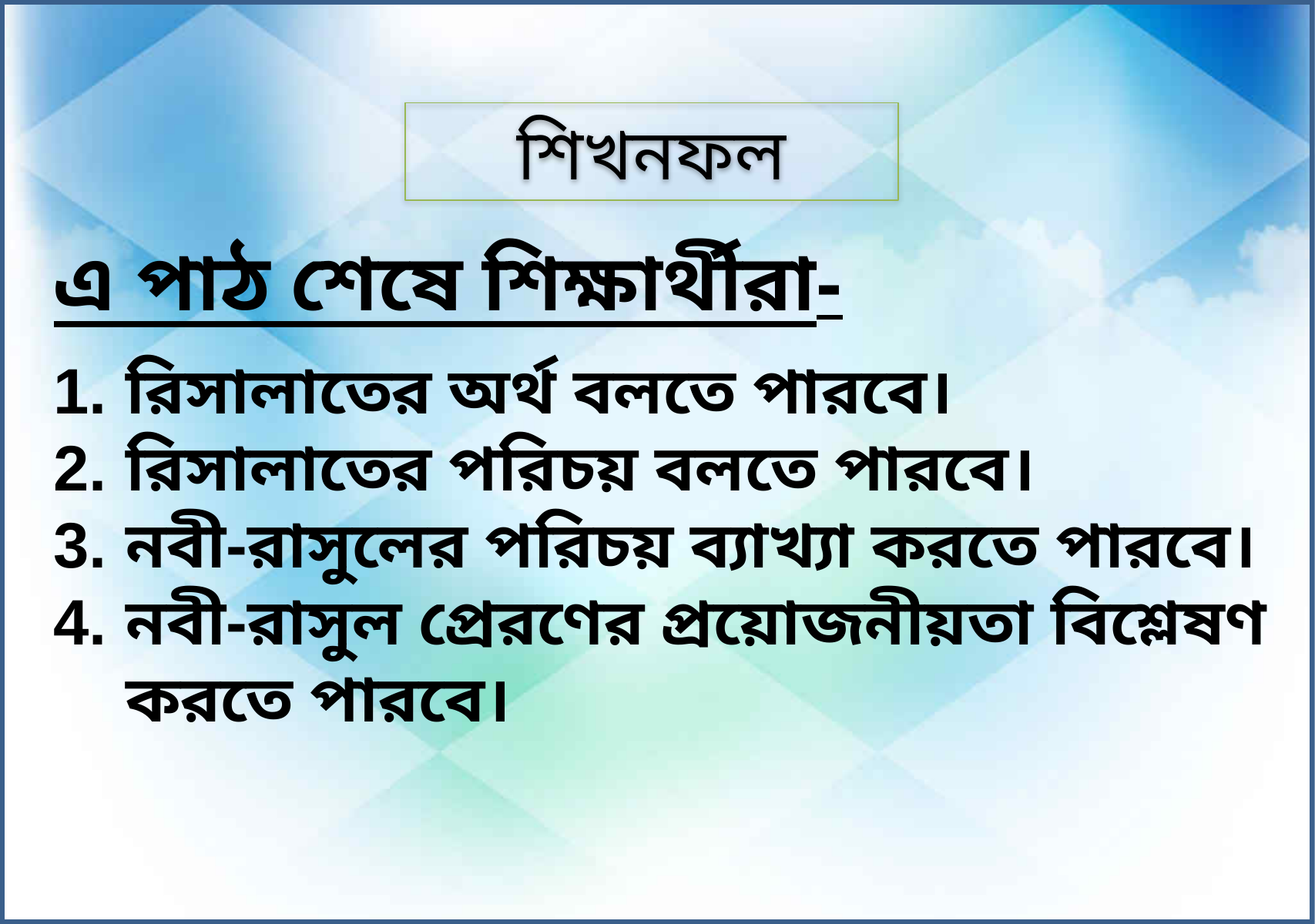

শিখনফল
এ পাঠ শেষে শিক্ষার্থীরা-

রিসালাতের অর্থ বলতে পারবে।
রিসালাতের পরিচয় বলতে পারবে।
নবী-রাসুলের পরিচয় ব্যাখ্যা করতে পারবে।
নবী-রাসুল প্রেরণের প্রয়োজনীয়তা বিশ্লেষণ করতে পারবে।